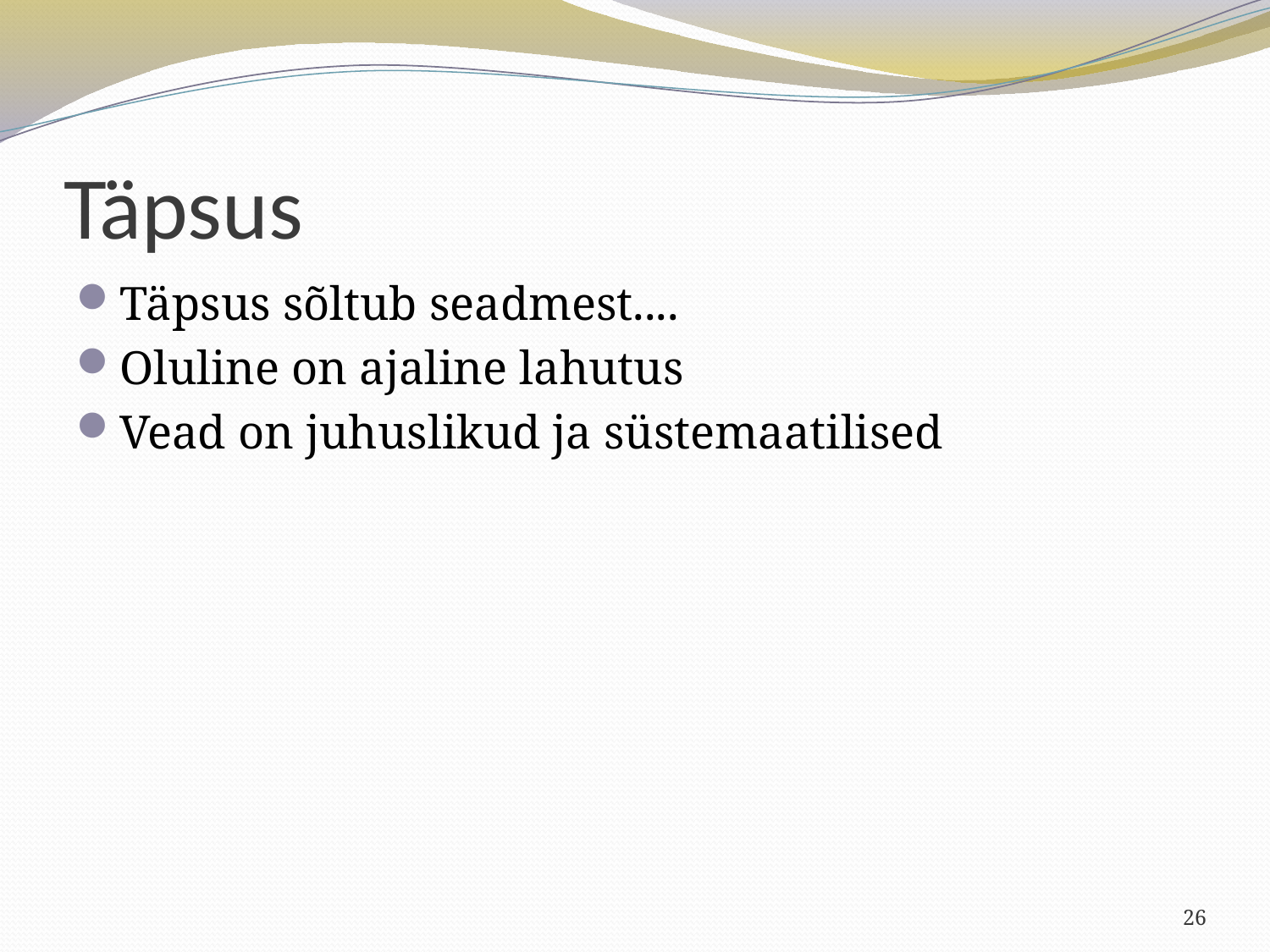

# Täpsus
Täpsus sõltub seadmest....
Oluline on ajaline lahutus
Vead on juhuslikud ja süstemaatilised

26